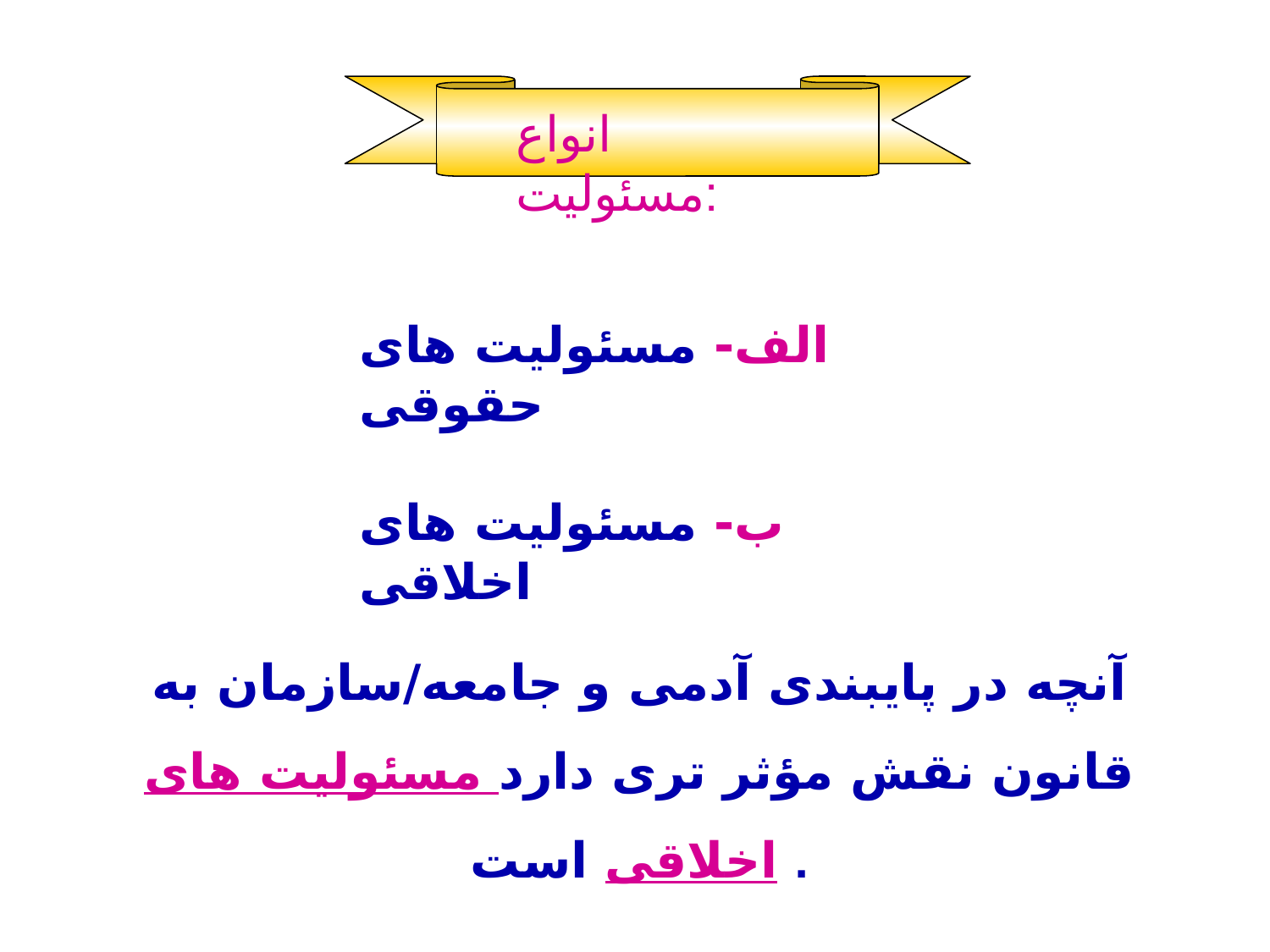

انواع مسئولیت:
الف- مسئولیت های حقوقی

ب- مسئولیت های اخلاقی
آنچه در پایبندی آدمی و جامعه/سازمان به قانون نقش مؤثر تری دارد مسئولیت های اخلاقی است .